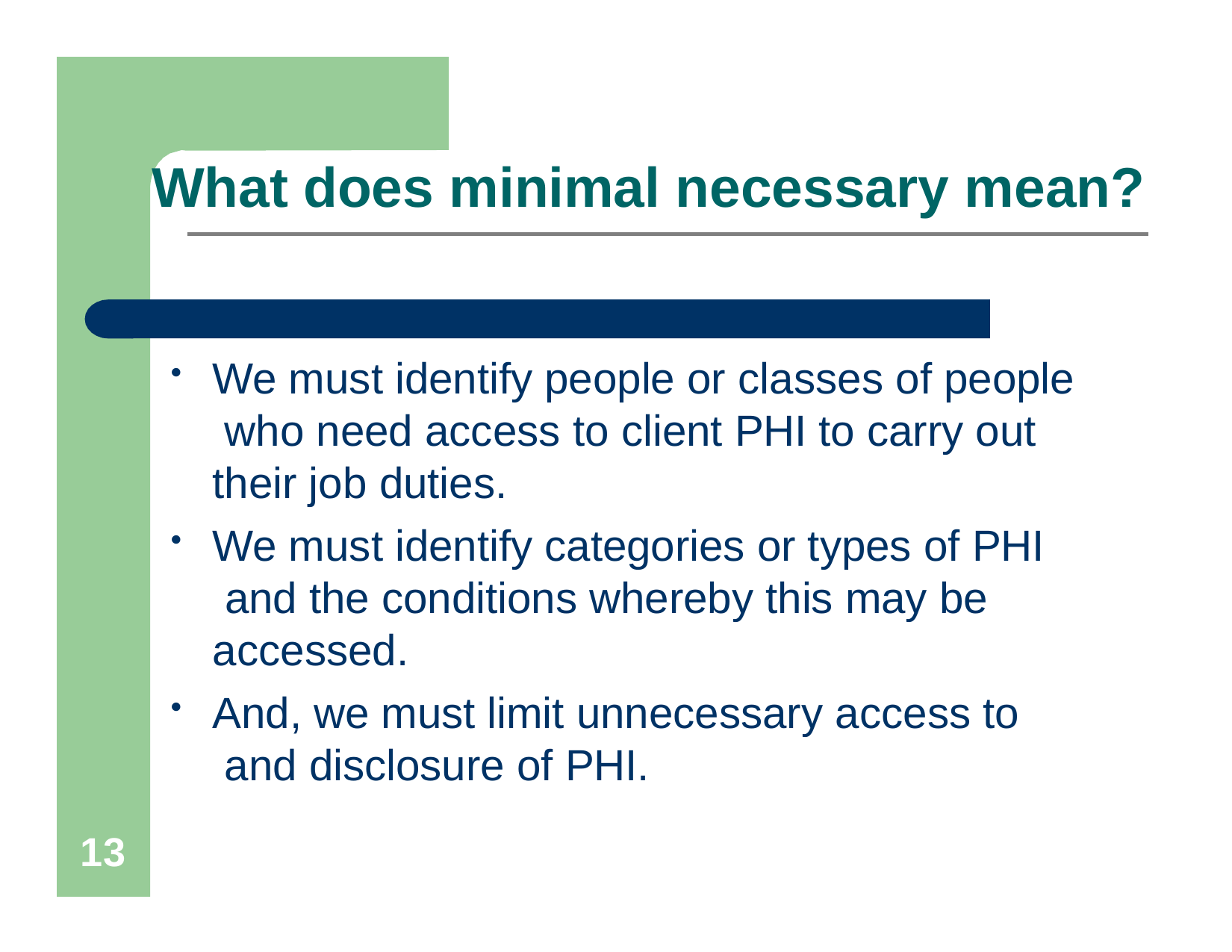

# What does minimal necessary mean?

We must identify people or classes of people  who need access to client PHI to carry out  their job duties.
We must identify categories or types of PHI  and the conditions whereby this may be  accessed.
And, we must limit unnecessary access to  and disclosure of PHI.
13